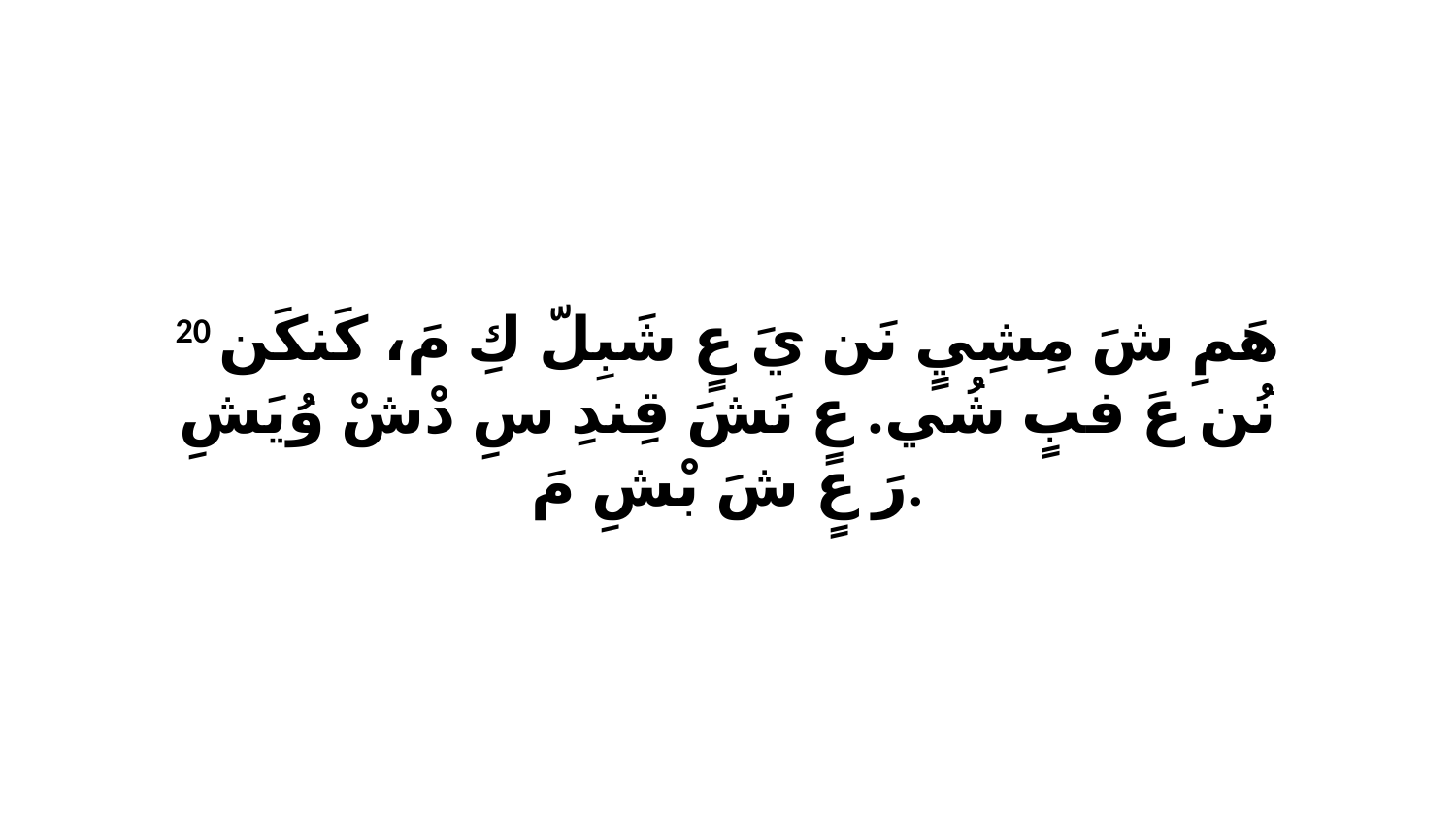

20 هَمِ شَ مِشِيٍ نَن يَ عٍ شَبِلّ كِ مَ، كَنكَن نُن عَ فبٍ شُي. عٍ نَشَ قِندِ سِ دْشْ وُيَشِ رَ عٍ شَ بْشِ مَ.